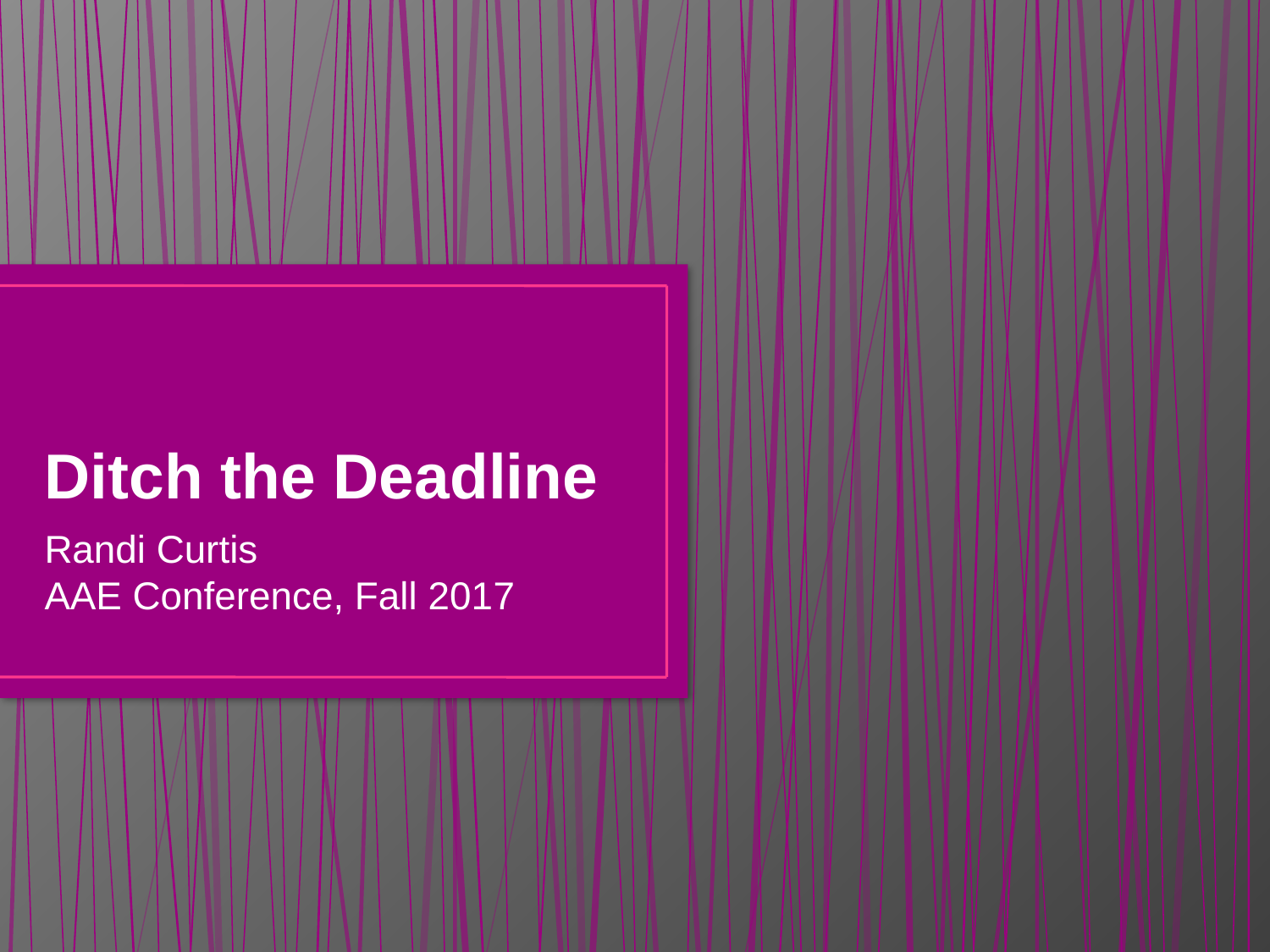

# Ditch the Deadline
Randi Curtis
AAE Conference, Fall 2017